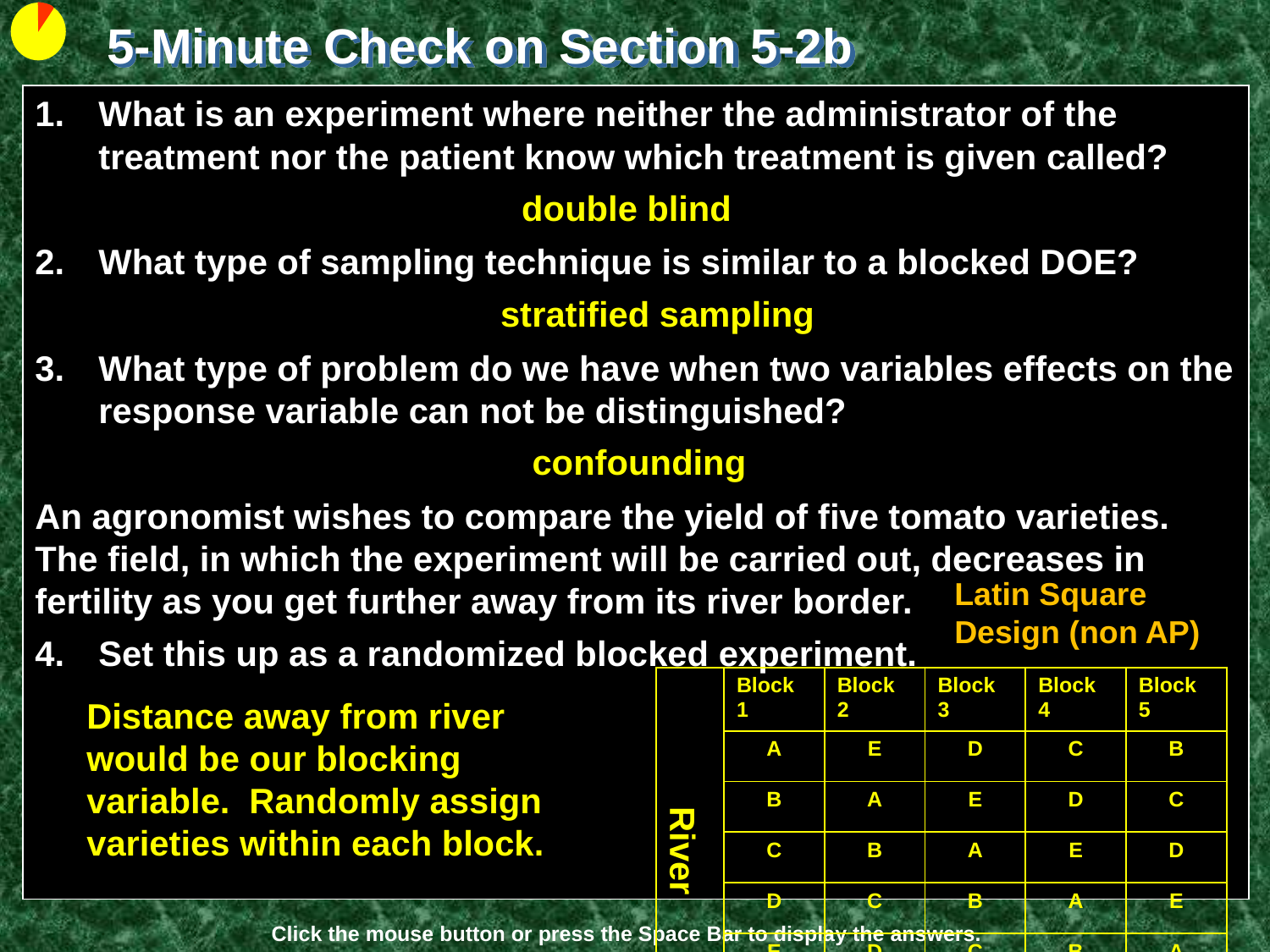

5-Minute Check on Section 5-2b
What is an experiment where neither the administrator of the treatment nor the patient know which treatment is given called?

What type of sampling technique is similar to a blocked DOE?

What type of problem do we have when two variables effects on the response variable can not be distinguished?

An agronomist wishes to compare the yield of five tomato varieties.  The field, in which the experiment will be carried out, decreases in fertility as you get further away from its river border.
Set this up as a randomized blocked experiment.
double blind
stratified sampling
confounding
Latin Square Design (non AP)
| River | Block 1 | Block 2 | Block 3 | Block 4 | Block 5 |
| --- | --- | --- | --- | --- | --- |
|  | A | E | D | C | B |
|  | B | A | E | D | C |
|  | C | B | A | E | D |
|  | D | C | B | A | E |
|  | E | D | C | B | A |
Distance away from river would be our blocking variable.  Randomly assign varieties within each block.
Click the mouse button or press the Space Bar to display the answers.